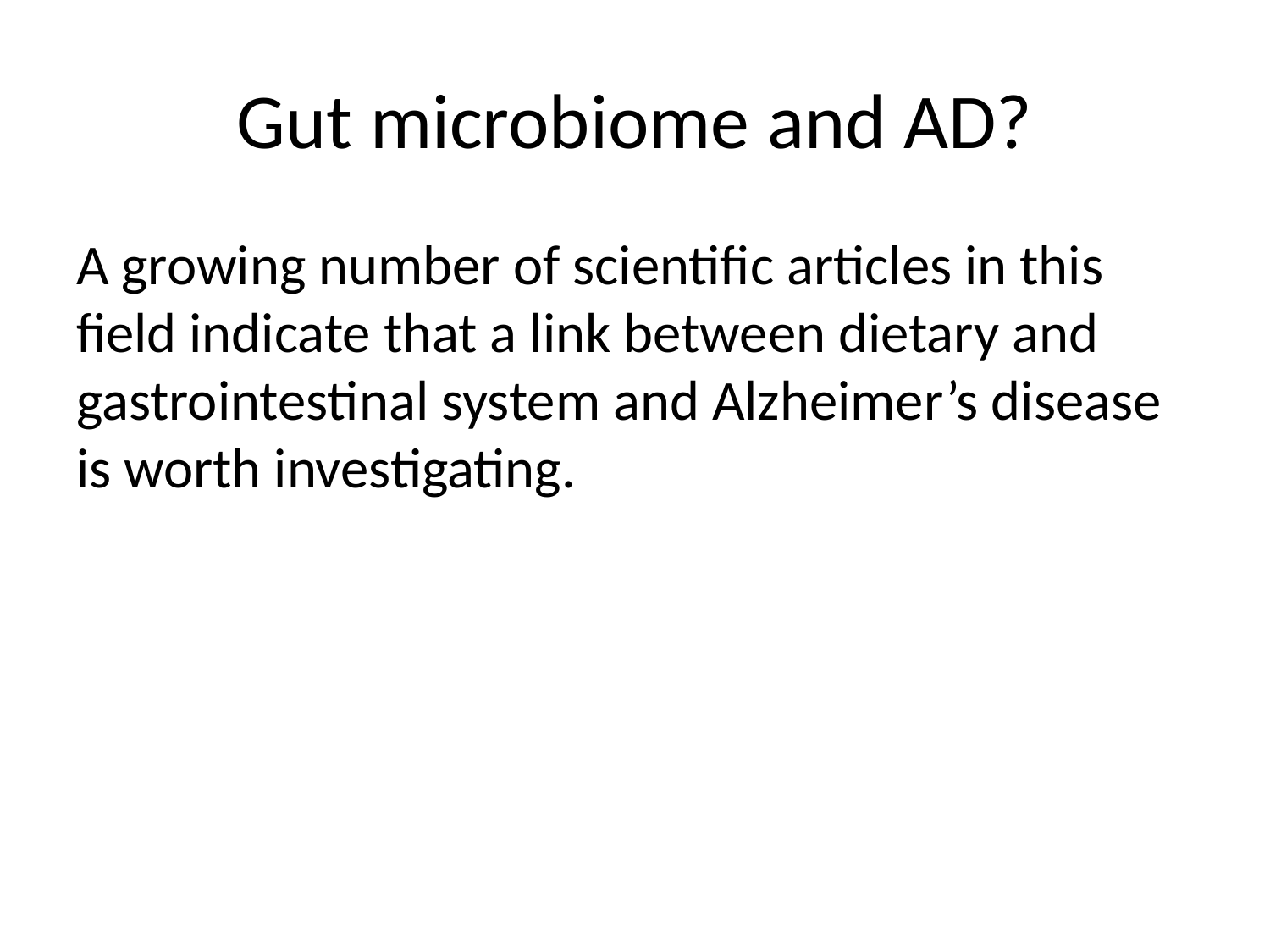

# Gut microbiome and AD?
A growing number of scientific articles in this field indicate that a link between dietary and gastrointestinal system and Alzheimer’s disease is worth investigating.